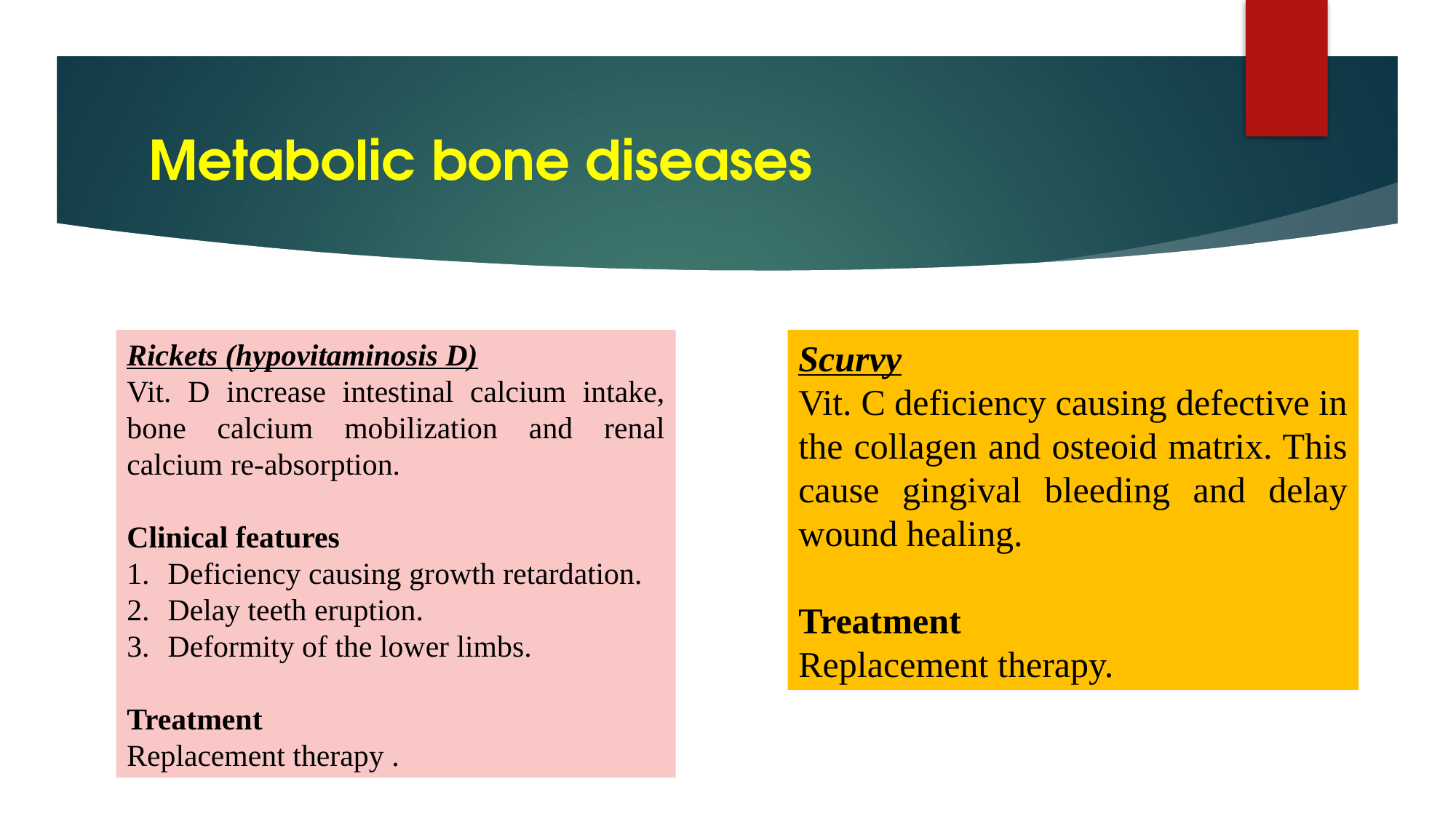

# Metabolic bone diseases
Rickets (hypovitaminosis D)
Vit. D increase intestinal calcium intake, bone calcium mobilization and renal calcium re-absorption.

Clinical features
Deficiency causing growth retardation.
Delay teeth eruption.
Deformity of the lower limbs.

Treatment
Replacement therapy .
Scurvy
Vit. C deficiency causing defective in the collagen and osteoid matrix. This cause gingival bleeding and delay wound healing.

Treatment
Replacement therapy.